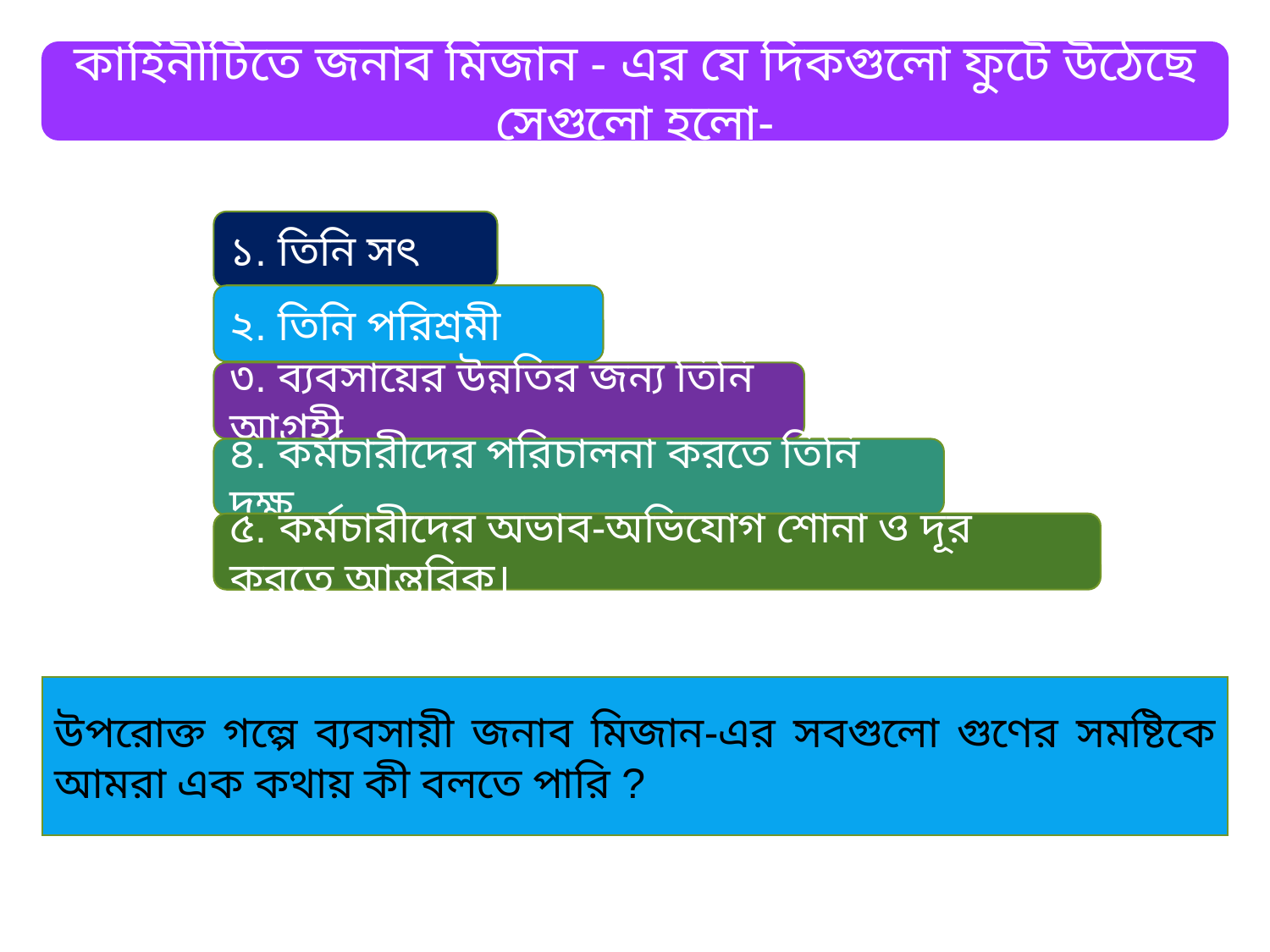

কাহিনীটিতে জনাব মিজান - এর যে দিকগুলো ফুটে উঠেছে সেগুলো হলো-
১. তিনি সৎ
২. তিনি পরিশ্রমী
৩. ব্যবসায়ের উন্নতির জন্য তিনি আগ্রহী
৪. কর্মচারীদের পরিচালনা করতে তিনি দক্ষ
৫. কর্মচারীদের অভাব-অভিযোগ শোনা ও দূর করতে আন্তরিক।
উপরোক্ত গল্পে ব্যবসায়ী জনাব মিজান-এর সবগুলো গুণের সমষ্টিকে আমরা এক কথায় কী বলতে পারি ?